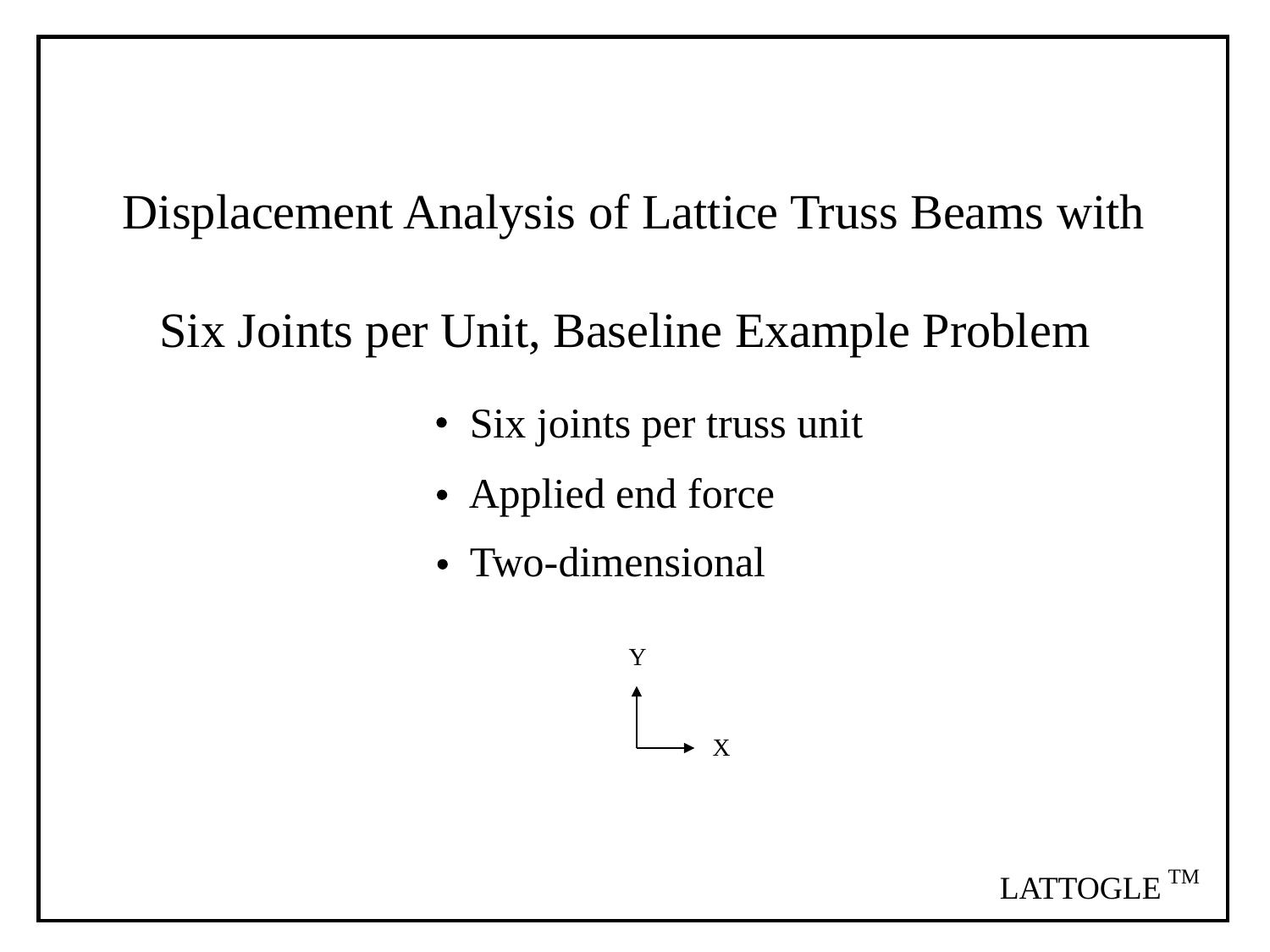

Displacement Analysis of Lattice Truss Beams with
    Six Joints per Unit, Baseline Example Problem
Six joints per truss unit

Applied end force

Two-dimensional

Y
X
TM
LATTOGLE